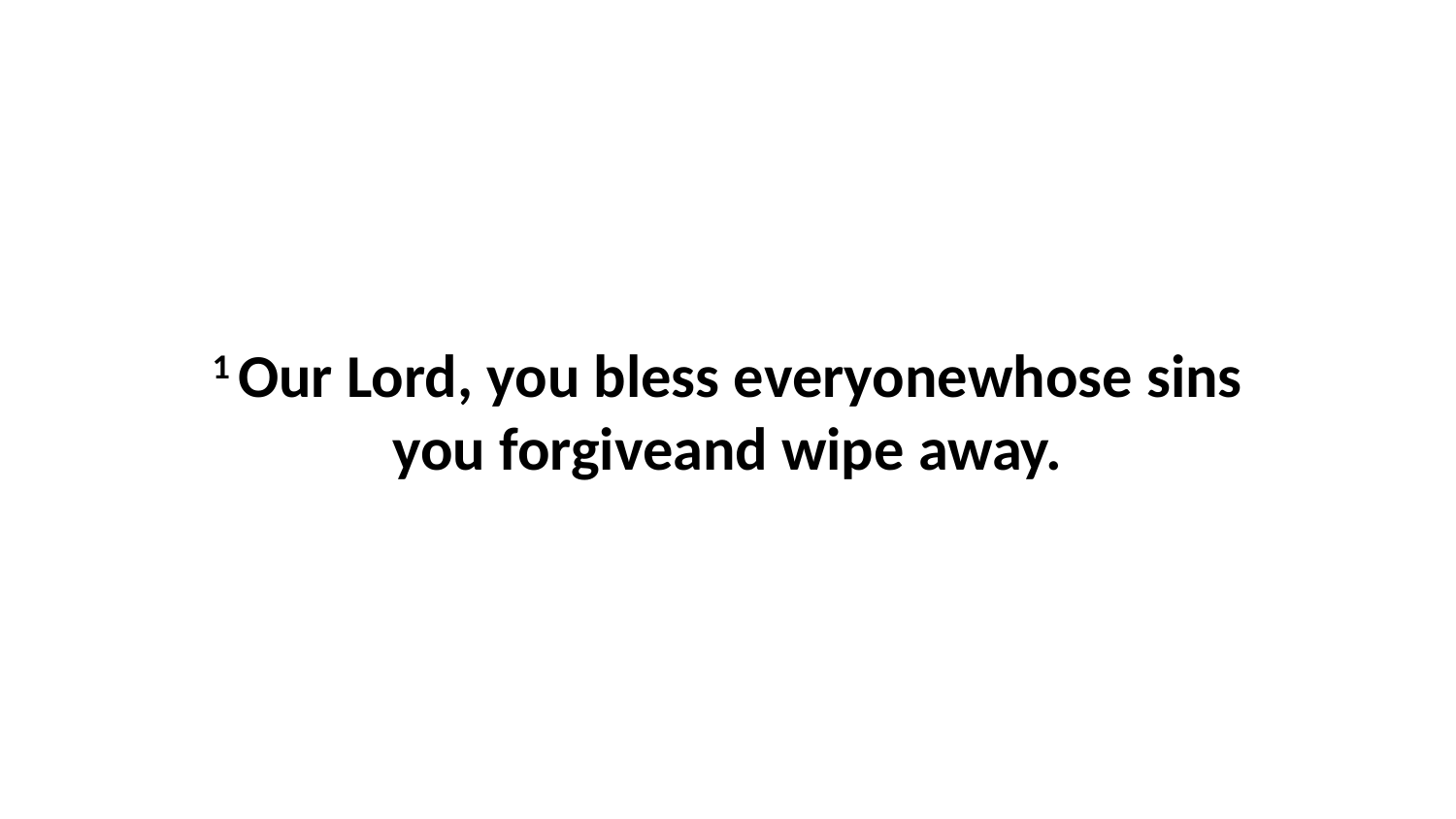

1 Our Lord, you bless everyonewhose sins you forgiveand wipe away.